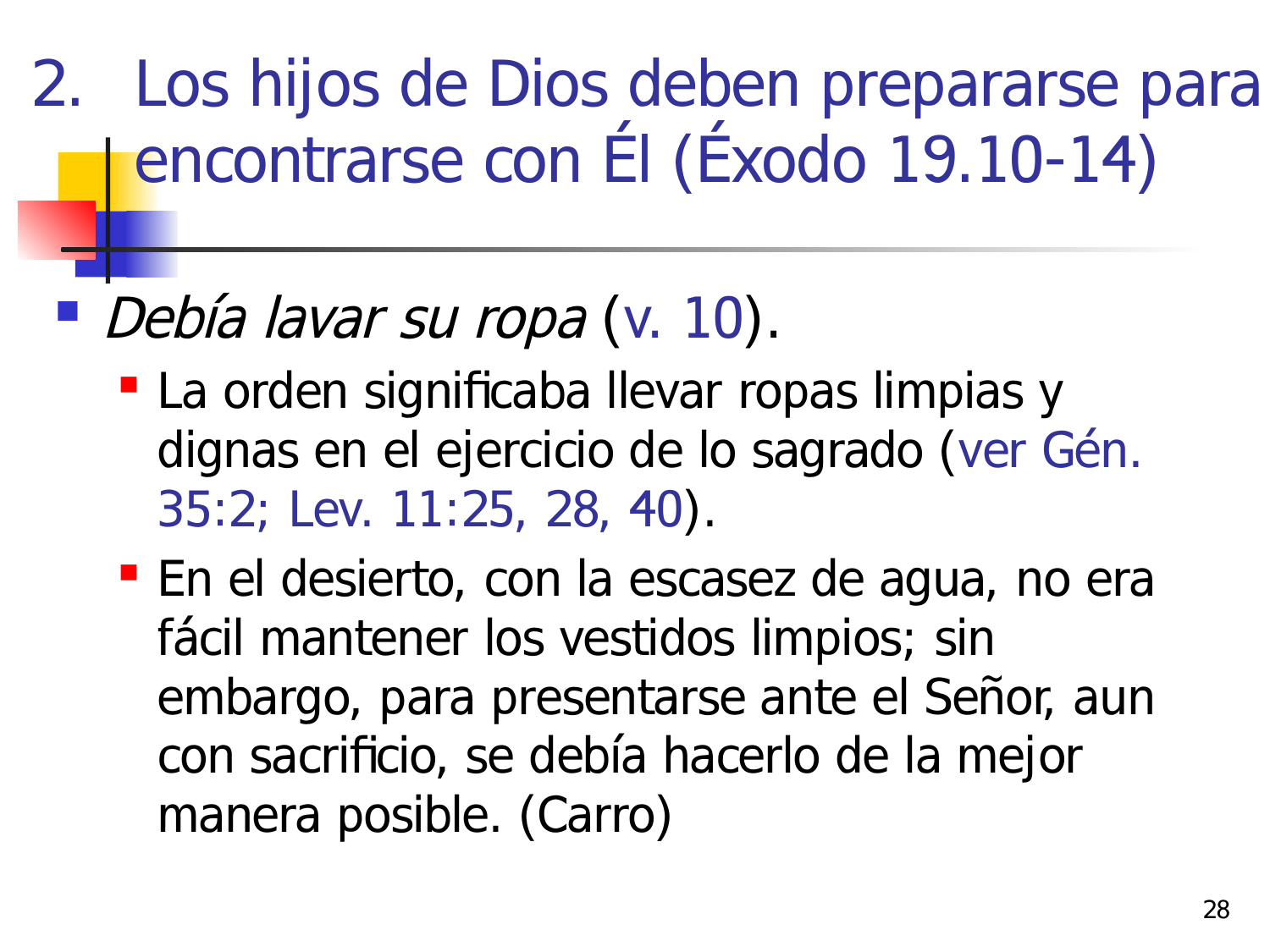

Los hijos de Dios deben prepararse para encontrarse con Él (Éxodo 19.10-14)
Debía lavar su ropa (v. 10).
La orden significaba llevar ropas limpias y dignas en el ejercicio de lo sagrado (ver Gén. 35:2; Lev. 11:25, 28, 40).
En el desierto, con la escasez de agua, no era fácil mantener los vestidos limpios; sin embargo, para presentarse ante el Señor, aun con sacrificio, se debía hacerlo de la mejor manera posible. (Carro)

28